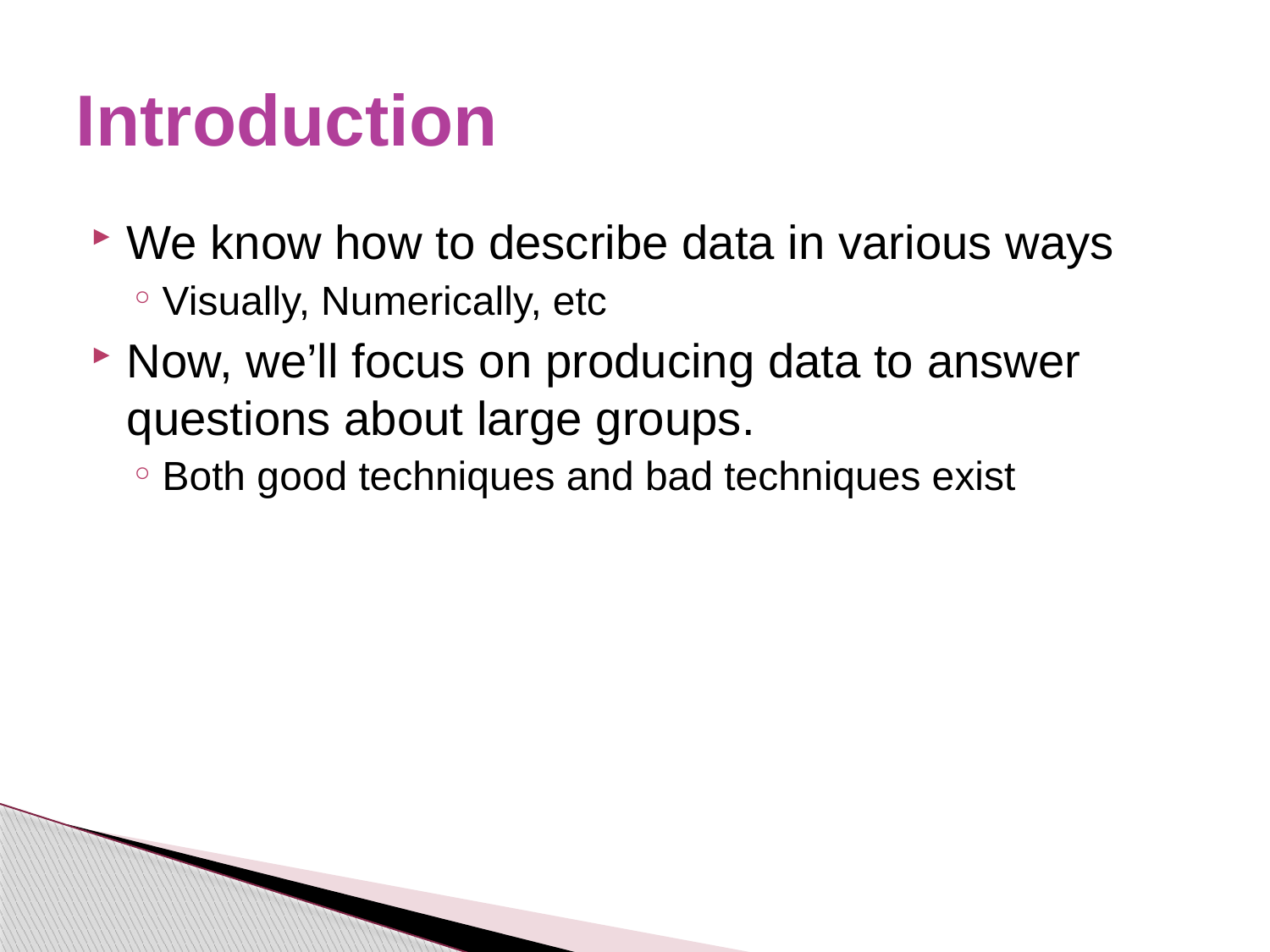

# Introduction
We know how to describe data in various ways
Visually, Numerically, etc
Now, we’ll focus on producing data to answer questions about large groups.
Both good techniques and bad techniques exist